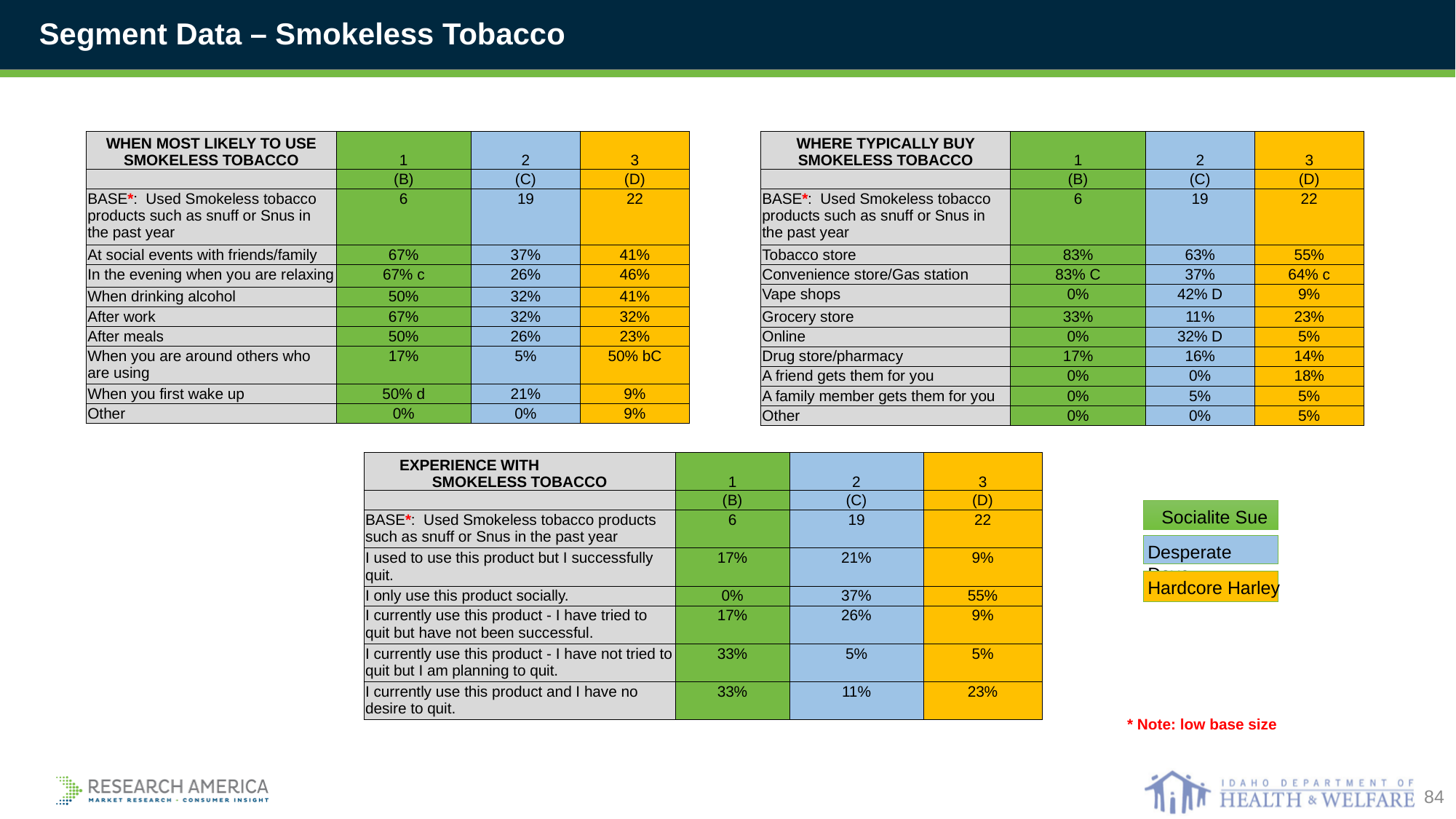

Segment Data – Smokeless Tobacco
| WHEN MOST LIKELY TO USE SMOKELESS TOBACCO | 1 | 2 | 3 |
| --- | --- | --- | --- |
|  | (B) | (C) | (D) |
| BASE\*: Used Smokeless tobacco products such as snuff or Snus in the past year | 6 | 19 | 22 |
| At social events with friends/family | 67% | 37% | 41% |
| In the evening when you are relaxing | 67% c | 26% | 46% |
| When drinking alcohol | 50% | 32% | 41% |
| After work | 67% | 32% | 32% |
| After meals | 50% | 26% | 23% |
| When you are around others who are using | 17% | 5% | 50% bC |
| When you first wake up | 50% d | 21% | 9% |
| Other | 0% | 0% | 9% |
| WHERE TYPICALLY BUY SMOKELESS TOBACCO | 1 | 2 | 3 |
| --- | --- | --- | --- |
|  | (B) | (C) | (D) |
| BASE\*: Used Smokeless tobacco products such as snuff or Snus in the past year | 6 | 19 | 22 |
| Tobacco store | 83% | 63% | 55% |
| Convenience store/Gas station | 83% C | 37% | 64% c |
| Vape shops | 0% | 42% D | 9% |
| Grocery store | 33% | 11% | 23% |
| Online | 0% | 32% D | 5% |
| Drug store/pharmacy | 17% | 16% | 14% |
| A friend gets them for you | 0% | 0% | 18% |
| A family member gets them for you | 0% | 5% | 5% |
| Other | 0% | 0% | 5% |

| EXPERIENCE WITH SMOKELESS TOBACCO | 1 | 2 | 3 |
| --- | --- | --- | --- |
|  | (B) | (C) | (D) |
| BASE\*: Used Smokeless tobacco products such as snuff or Snus in the past year | 6 | 19 | 22 |
| I used to use this product but I successfully quit. | 17% | 21% | 9% |
| I only use this product socially. | 0% | 37% | 55% |
| I currently use this product - I have tried to quit but have not been successful. | 17% | 26% | 9% |
| I currently use this product - I have not tried to quit but I am planning to quit. | 33% | 5% | 5% |
| I currently use this product and I have no desire to quit. | 33% | 11% | 23% |

Socialite Sue
Desperate Dave

Hardcore Harley

* Note: low base size
84